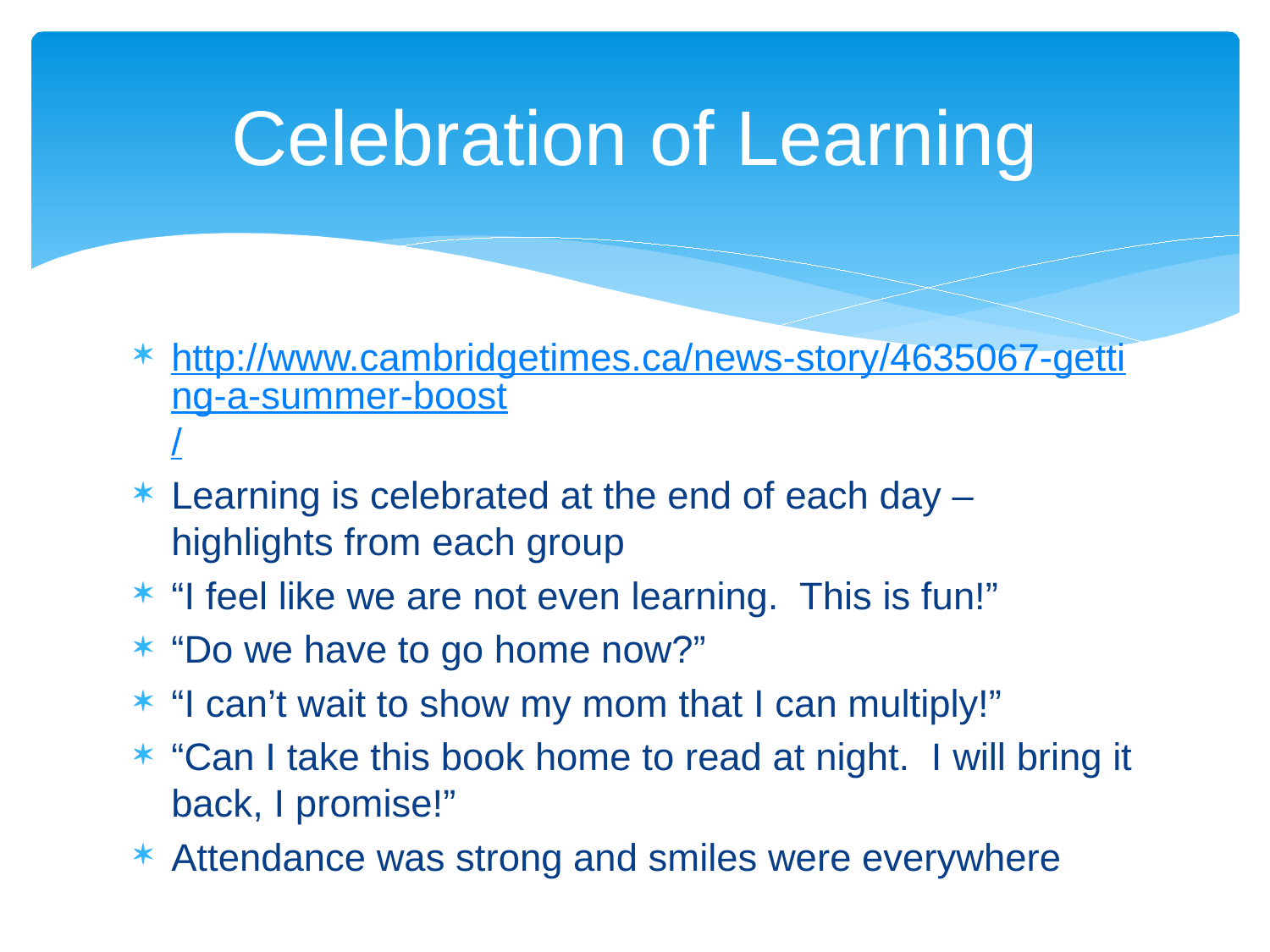

# Celebration of Learning
http://www.cambridgetimes.ca/news-story/4635067-getting-a-summer-boost/
Learning is celebrated at the end of each day – highlights from each group
“I feel like we are not even learning.  This is fun!”
“Do we have to go home now?”
“I can’t wait to show my mom that I can multiply!”
“Can I take this book home to read at night.  I will bring it back, I promise!”
Attendance was strong and smiles were everywhere